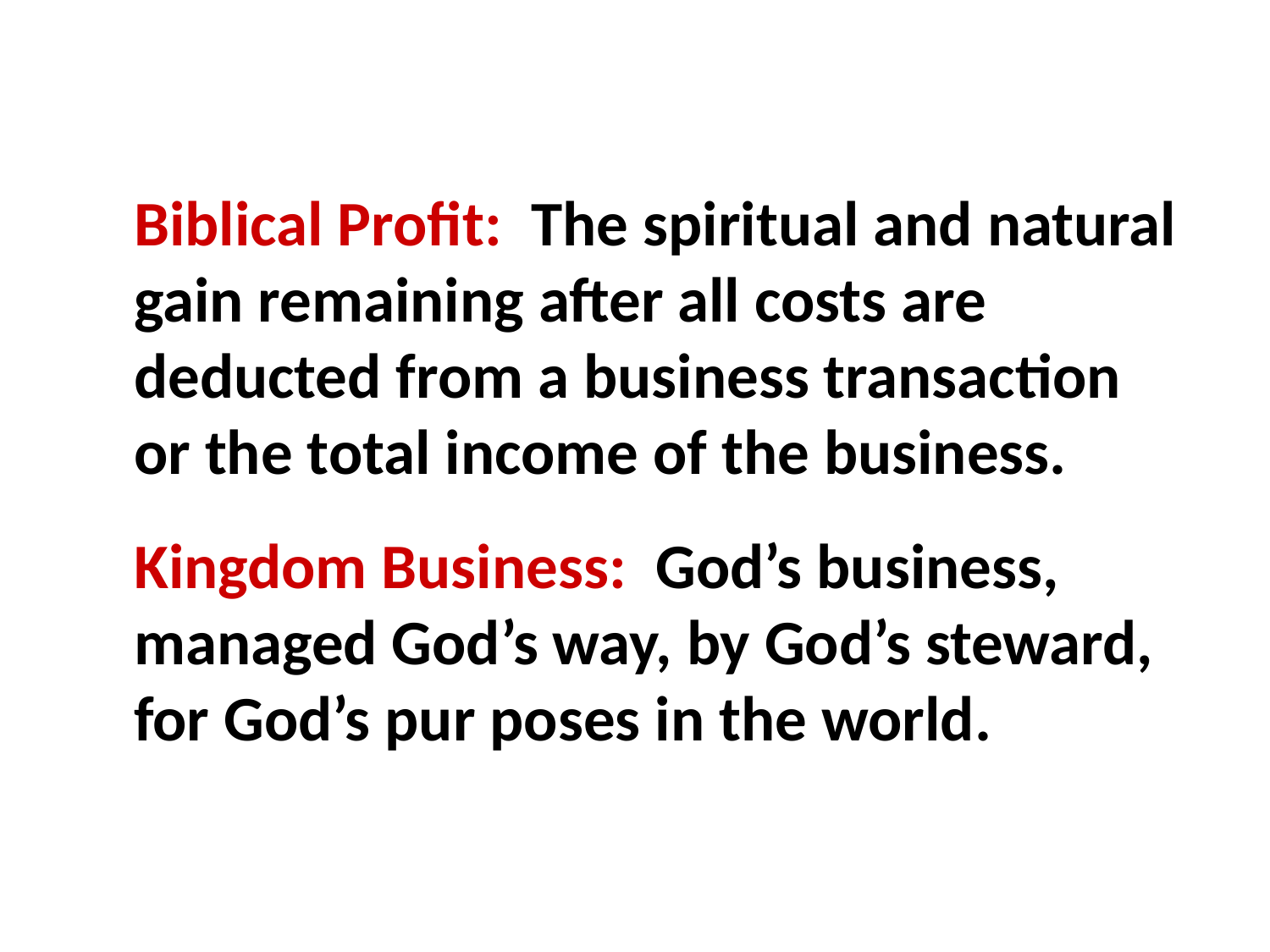

Biblical Profit:  The spiritual and natural gain remaining after all costs are deducted from a business transaction or the total income of the business.

Kingdom Business:  God’s business, managed God’s way, by God’s steward, for God’s pur poses in the world.